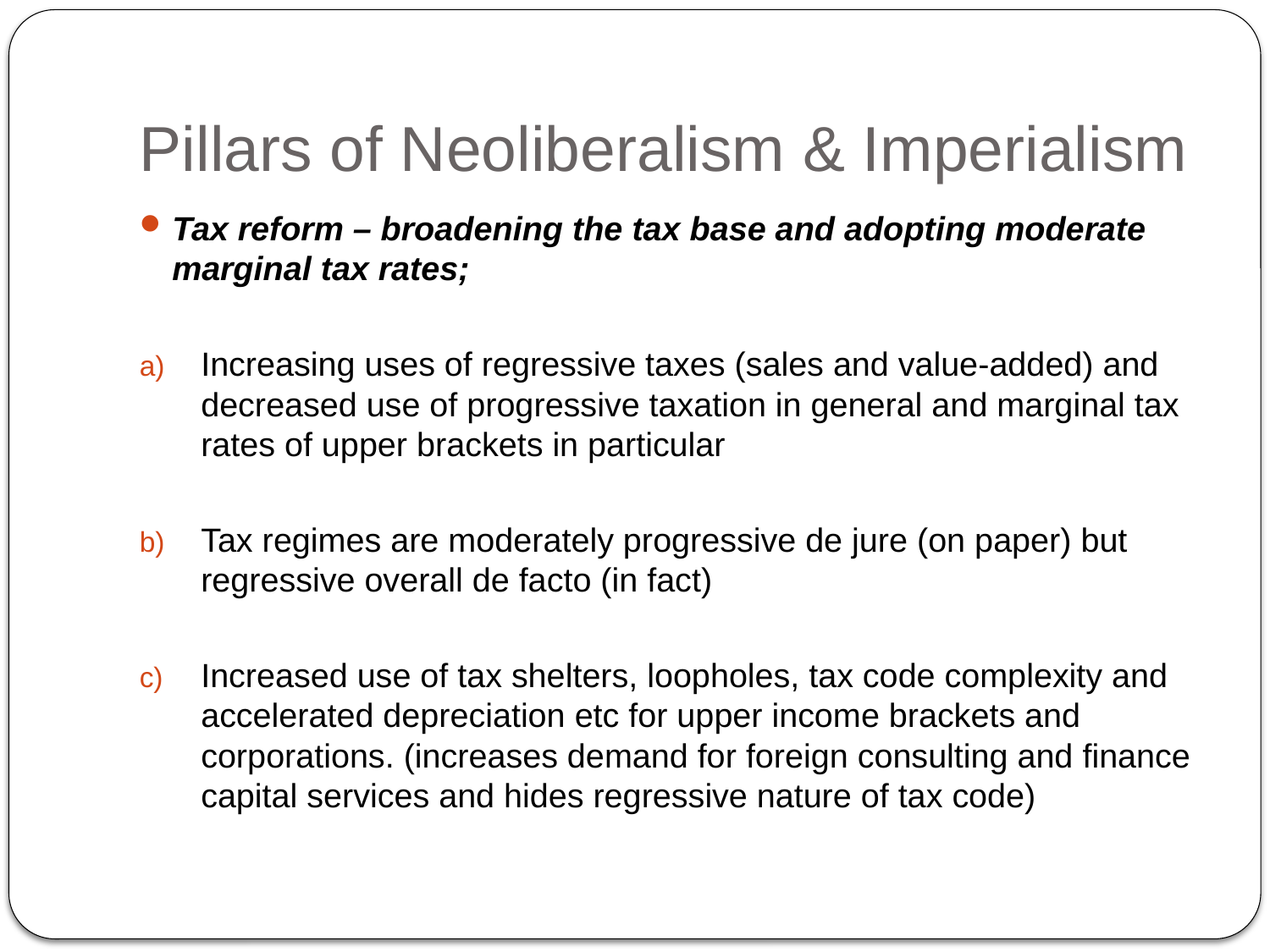

# Pillars of Neoliberalism & Imperialism
Tax reform – broadening the tax base and adopting moderate marginal tax rates;

Increasing uses of regressive taxes (sales and value-added) and decreased use of progressive taxation in general and marginal tax rates of upper brackets in particular

Tax regimes are moderately progressive de jure (on paper) but regressive overall de facto (in fact)

Increased use of tax shelters, loopholes, tax code complexity and accelerated depreciation etc for upper income brackets and corporations. (increases demand for foreign consulting and finance capital services and hides regressive nature of tax code)